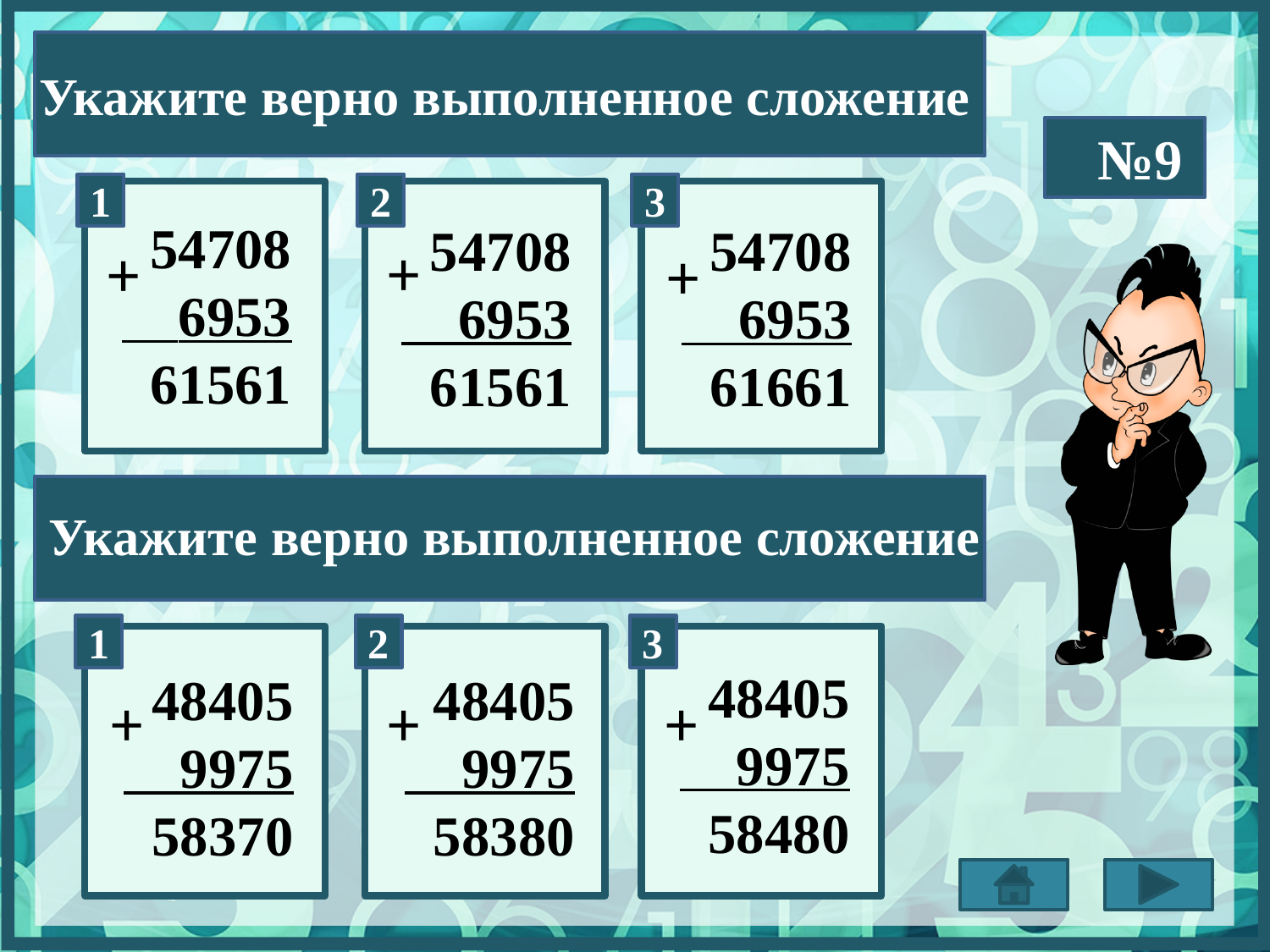

Укажите верно выполненное сложение
№9
1
2
3
   54708
     6953
   61561
   54708
     6953
   61661
   54708
     6953
   61561
+
+
+
Укажите верно выполненное сложение
1
2
3
   48405
     9975
   58480
   48405
     9975
   58380
   48405
     9975
   58370
+
+
+